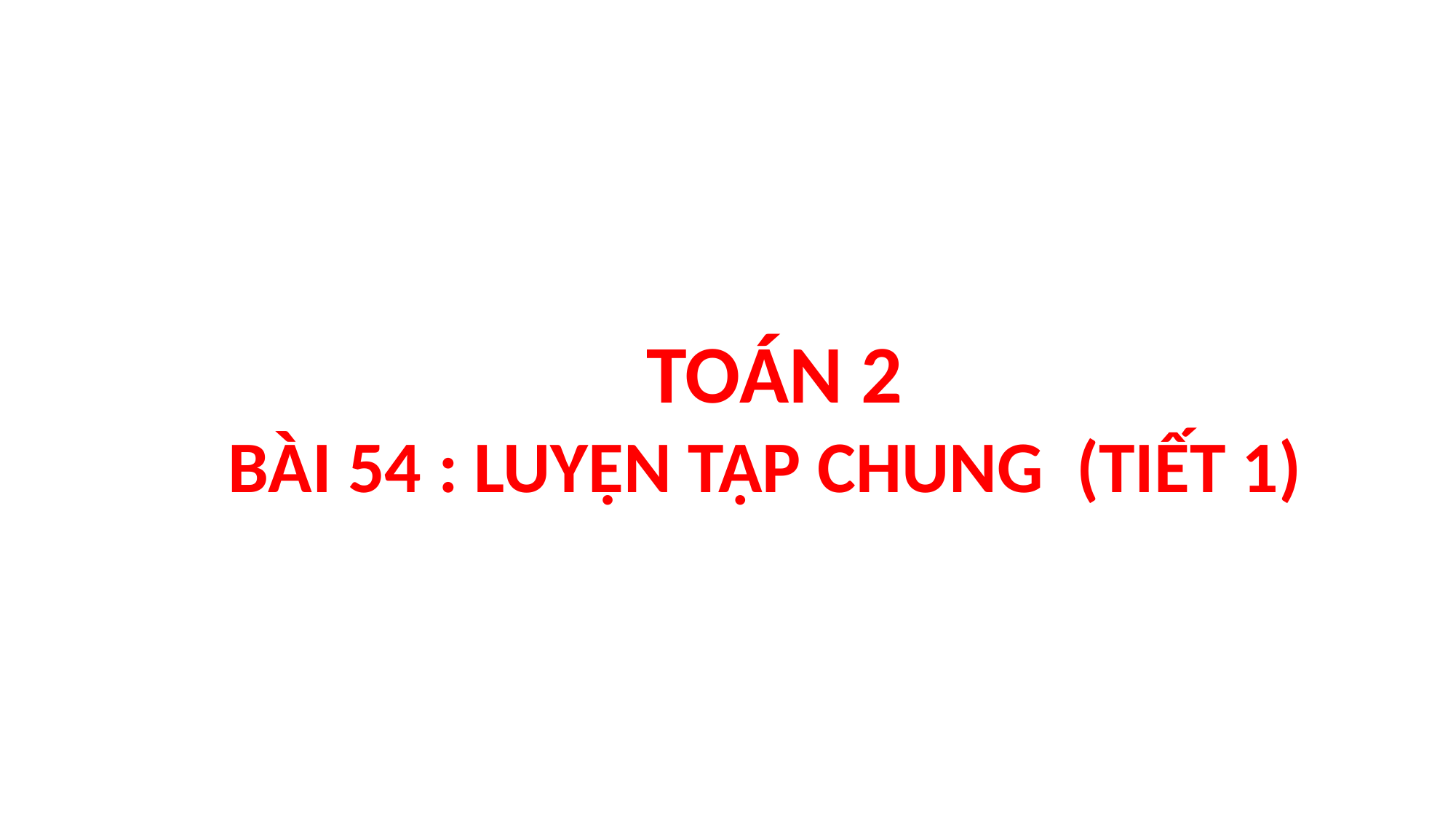

TOÁN 2
BÀI 54 : LUYỆN TẬP CHUNG  (TIẾT 1)